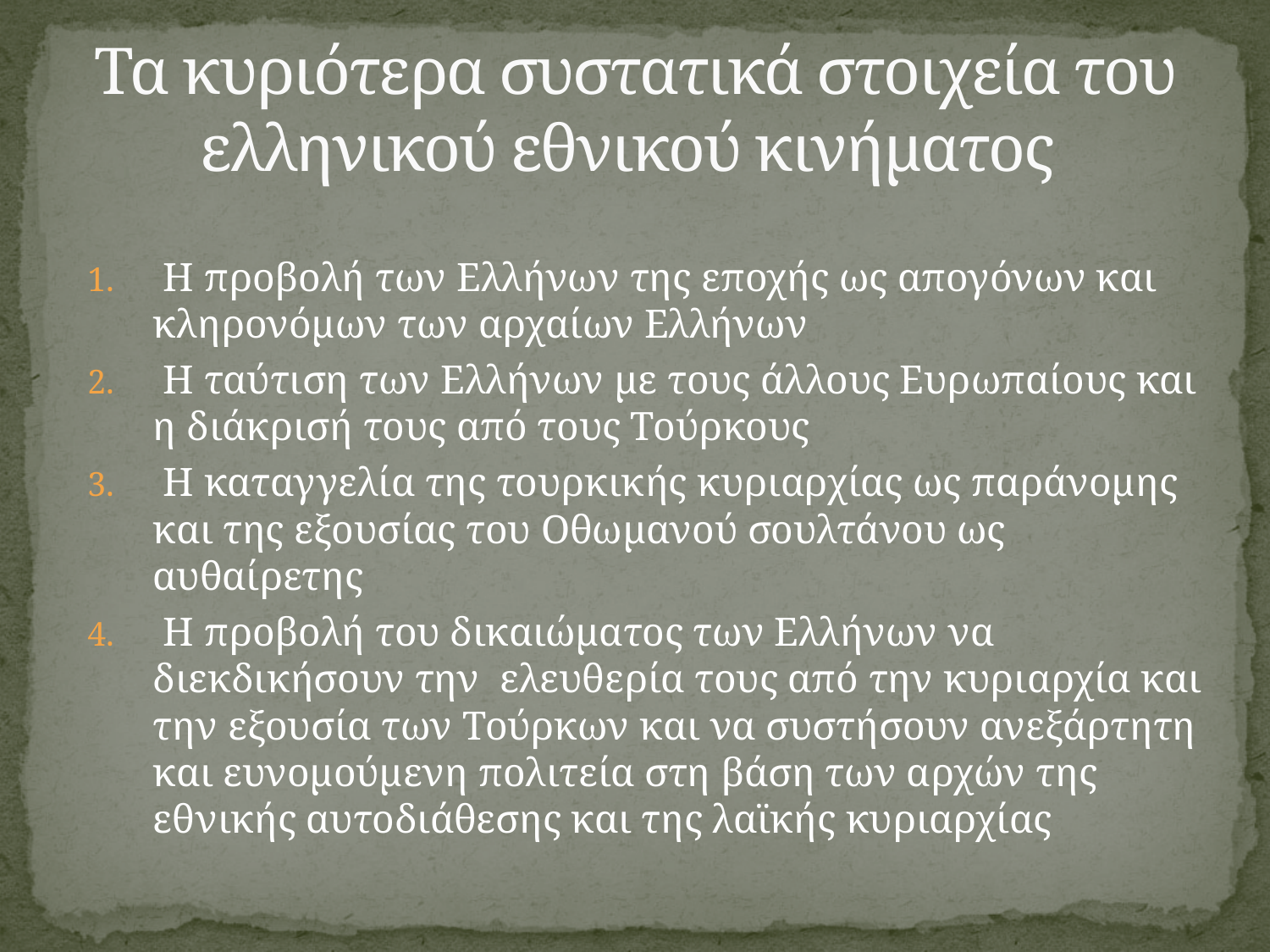

# Τα κυριότερα συστατικά στοιχεία του ελληνικού εθνικού κινήματος
 Η προβολή των Ελλήνων της εποχής ως απογόνων και κληρονόμων των αρχαίων Ελλήνων
 Η ταύτιση των Ελλήνων με τους άλλους Ευρωπαίους και η διάκρισή τους από τους Τούρκους
 Η καταγγελία της τουρκικής κυριαρχίας ως παράνομης και της εξουσίας του Οθωμανού σουλτάνου ως αυθαίρετης
 Η προβολή του δικαιώματος των Ελλήνων να διεκδικήσουν την  ελευθερία τους από την κυριαρχία και την εξουσία των Τούρκων και να συστήσουν ανεξάρτητη και ευνομούμενη πολιτεία στη βάση των αρχών της εθνικής αυτοδιάθεσης και της λαϊκής κυριαρχίας